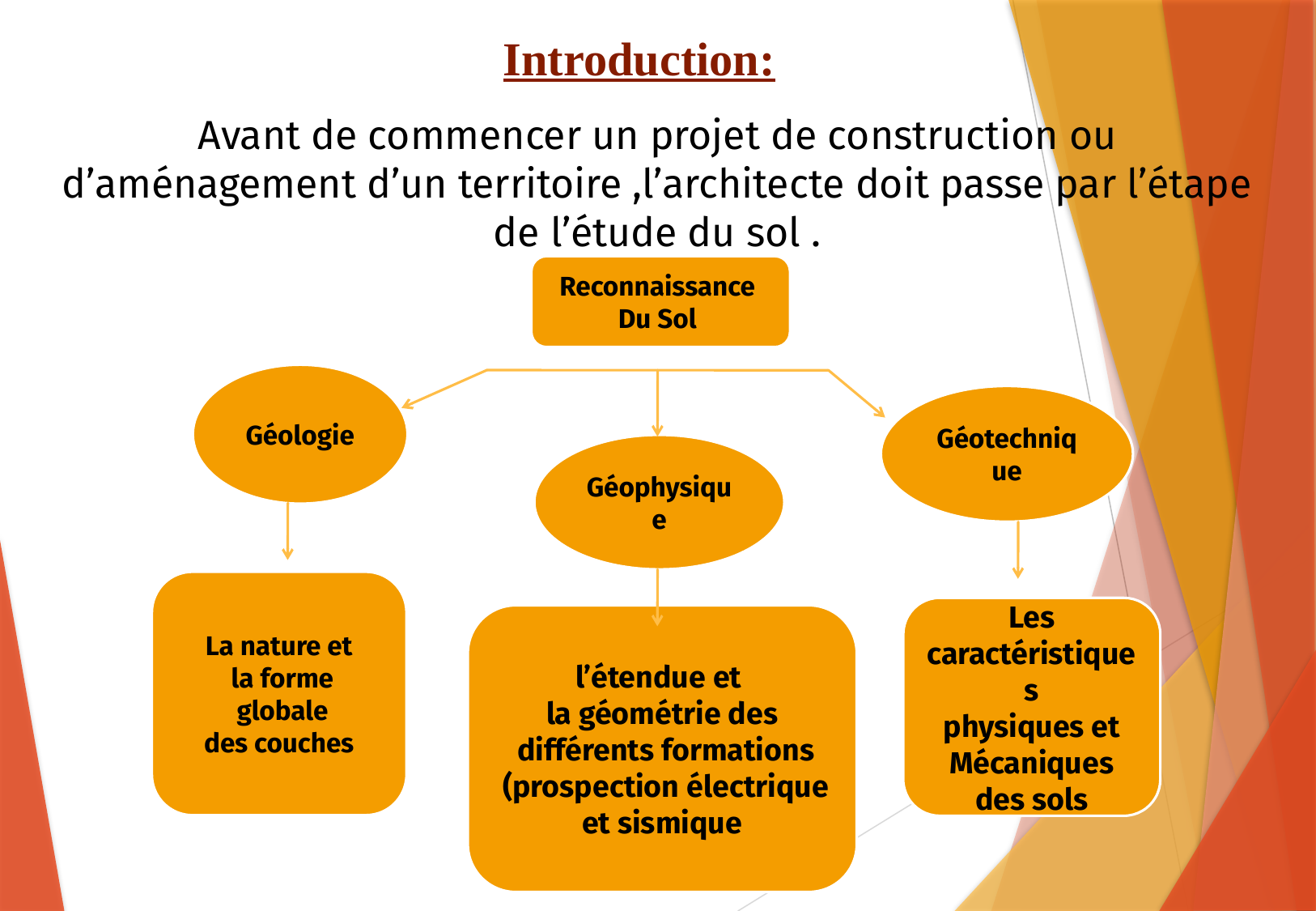

Introduction:

Avant de commencer un projet de construction ou d’aménagement d’un territoire ,l’architecte doit passe par l’étape de l’étude du sol .
Reconnaissance  Du Sol
Géologie
Géotechnique
Géophysique
La nature et
 la forme
 globale
des couches
Les caractéristiques
 physiques et
Mécaniques des sols
l’étendue et
la géométrie des
 différents formations
 (prospection électrique
et sismique